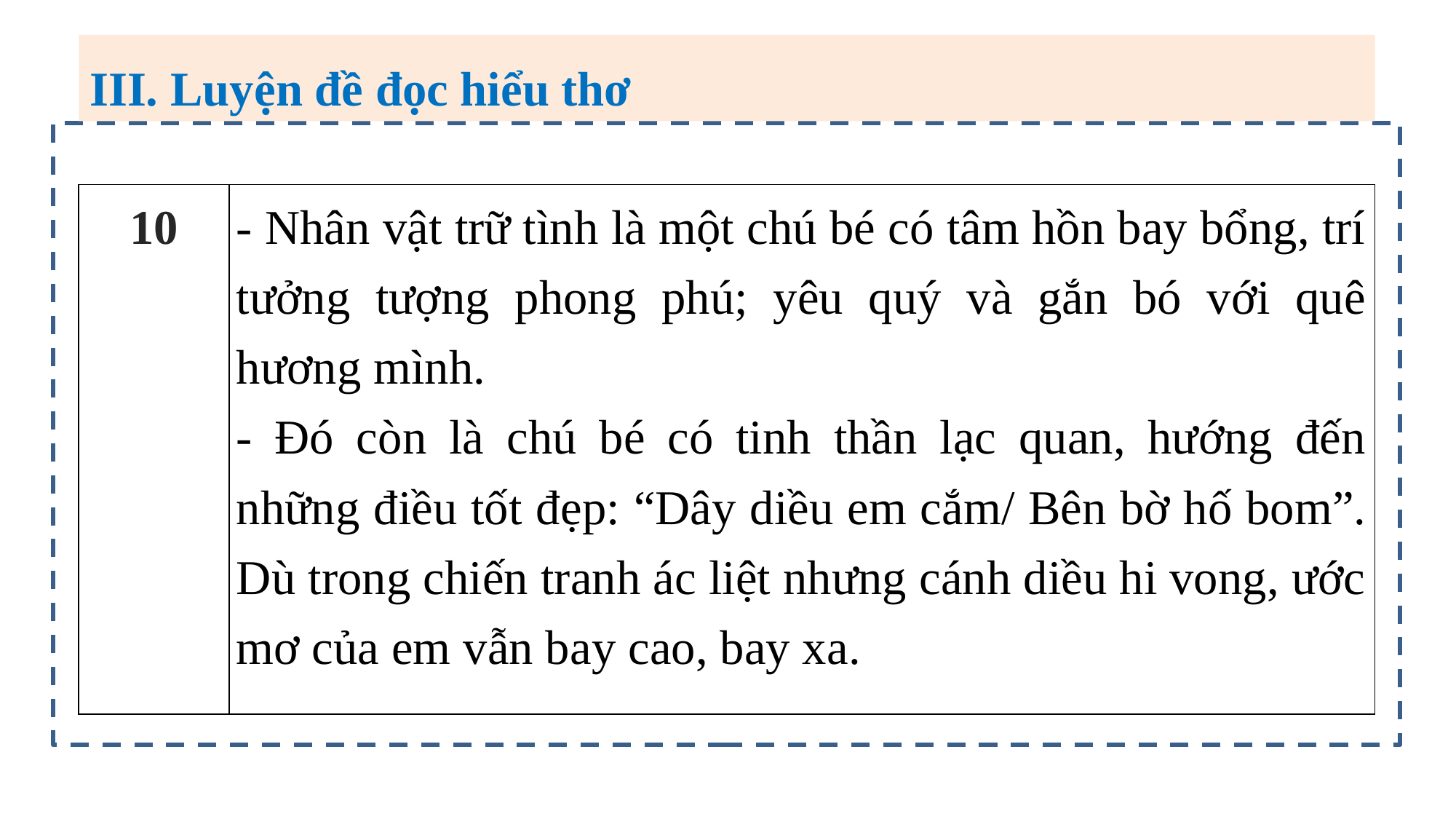

III. Luyện đề đọc hiểu thơ

| 10 | - Nhân vật trữ tình là một chú bé có tâm hồn bay bổng, trí tưởng tượng phong phú; yêu quý và gắn bó với quê hương mình. - Đó còn là chú bé có tinh thần lạc quan, hướng đến những điều tốt đẹp: “Dây diều em cắm/ Bên bờ hố bom”. Dù trong chiến tranh ác liệt nhưng cánh diều hi vong, ước mơ của em vẫn bay cao, bay xa. |
| --- | --- |